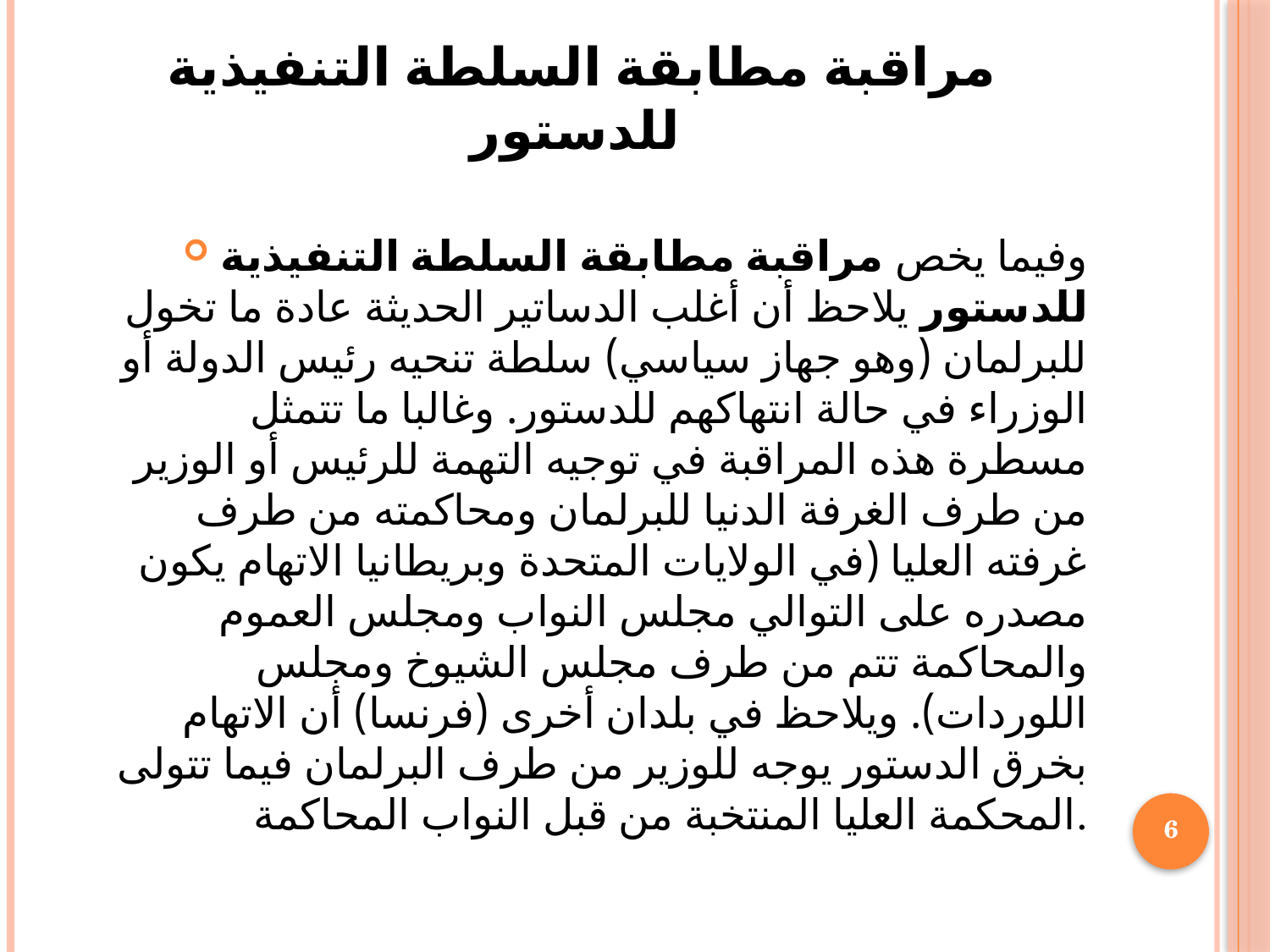

# مراقبة مطابقة السلطة التنفيذية للدستور
وفيما يخص مراقبة مطابقة السلطة التنفيذية للدستور يلاحظ أن أغلب الدساتير الحديثة عادة ما تخول للبرلمان (وهو جهاز سياسي) سلطة تنحيه رئيس الدولة أو الوزراء في حالة انتهاكهم للدستور. وغالبا ما تتمثل مسطرة هذه المراقبة في توجيه التهمة للرئيس أو الوزير من طرف الغرفة الدنيا للبرلمان ومحاكمته من طرف غرفته العليا (في الولايات المتحدة وبريطانيا الاتهام يكون مصدره على التوالي مجلس النواب ومجلس العموم والمحاكمة تتم من طرف مجلس الشيوخ ومجلس اللوردات). ويلاحظ في بلدان أخرى (فرنسا) أن الاتهام بخرق الدستور يوجه للوزير من طرف البرلمان فيما تتولى المحكمة العليا المنتخبة من قبل النواب المحاكمة.
6